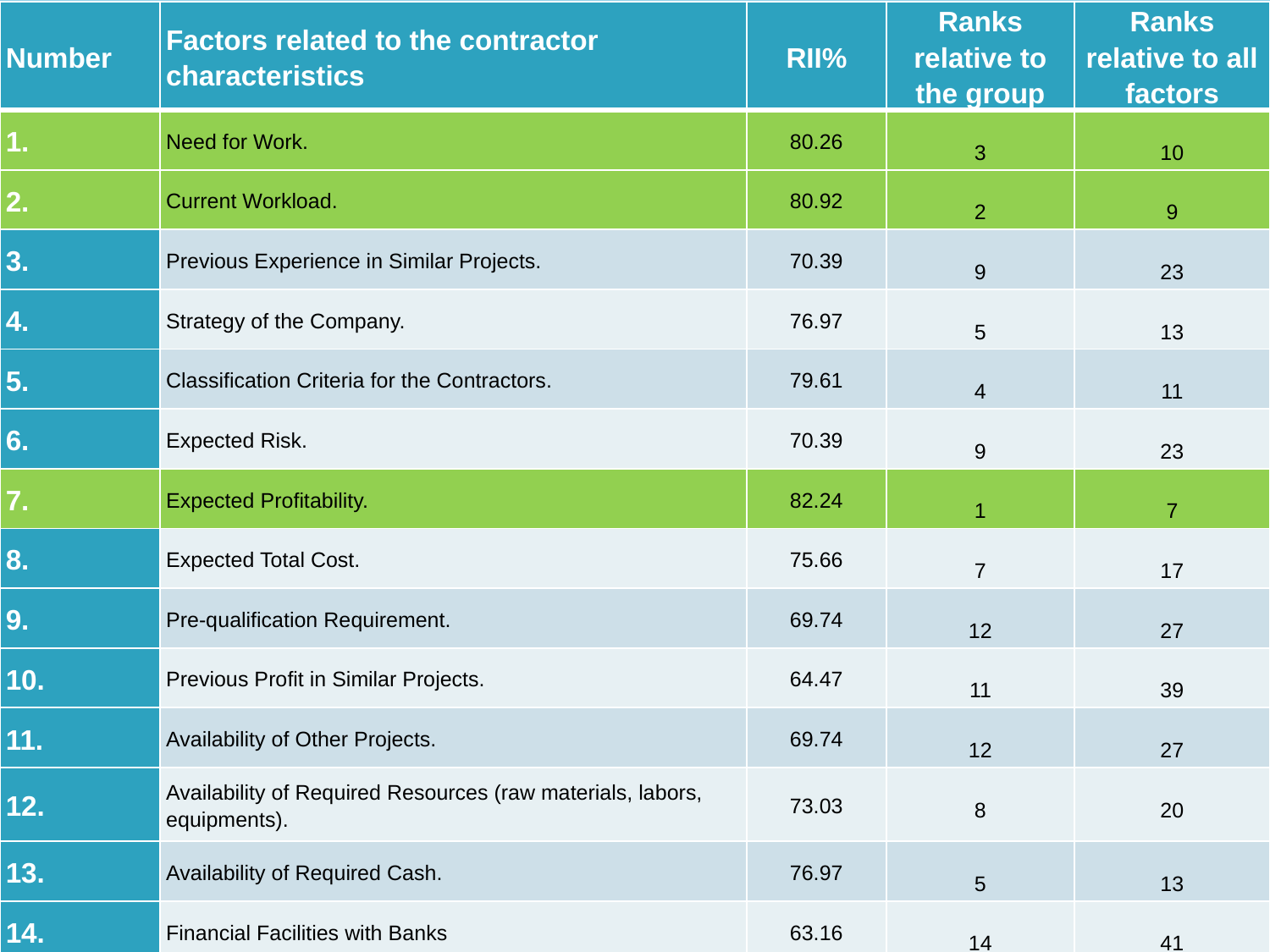

| Number | Factors related to the contractor characteristics | RII% | Ranks relative to the group | Ranks relative to all factors |
| --- | --- | --- | --- | --- |
| 1. | Need for Work. | 80.26 | 3 | 10 |
| 2. | Current Workload. | 80.92 | 2 | 9 |
| 3. | Previous Experience in Similar Projects. | 70.39 | 9 | 23 |
| 4. | Strategy of the Company. | 76.97 | 5 | 13 |
| 5. | Classification Criteria for the Contractors. | 79.61 | 4 | 11 |
| 6. | Expected Risk. | 70.39 | 9 | 23 |
| 7. | Expected Profitability. | 82.24 | 1 | 7 |
| 8. | Expected Total Cost. | 75.66 | 7 | 17 |
| 9. | Pre-qualification Requirement. | 69.74 | 12 | 27 |
| 10. | Previous Profit in Similar Projects. | 64.47 | 11 | 39 |
| 11. | Availability of Other Projects. | 69.74 | 12 | 27 |
| 12. | Availability of Required Resources (raw materials, labors, equipments). | 73.03 | 8 | 20 |
| 13. | Availability of Required Cash. | 76.97 | 5 | 13 |
| 14. | Financial Facilities with Banks | 63.16 | 14 | 41 |